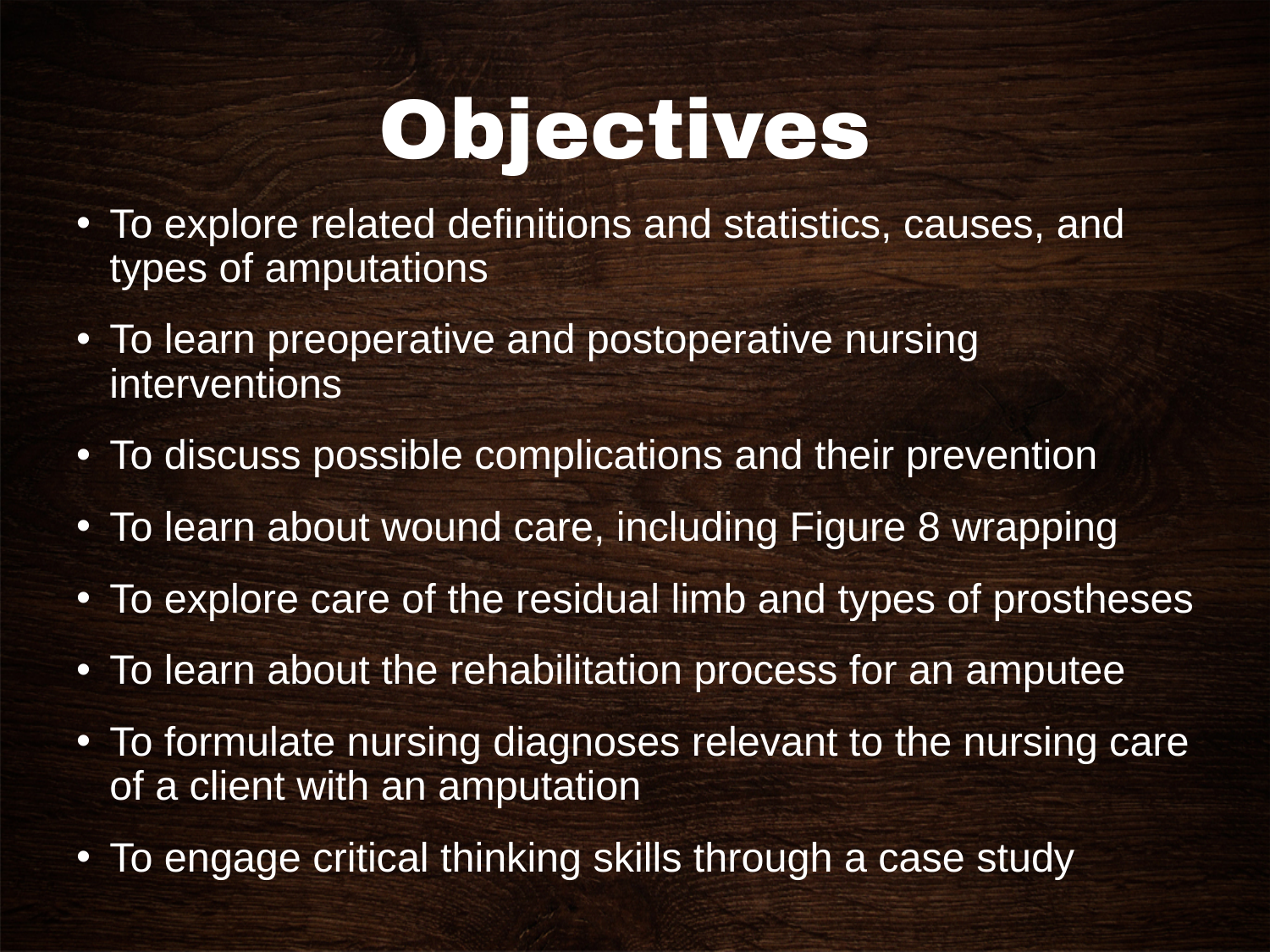

# Objectives
To explore related definitions and statistics, causes, and types of amputations
To learn preoperative and postoperative nursing interventions
To discuss possible complications and their prevention
To learn about wound care, including Figure 8 wrapping
To explore care of the residual limb and types of prostheses
To learn about the rehabilitation process for an amputee
To formulate nursing diagnoses relevant to the nursing care of a client with an amputation
To engage critical thinking skills through a case study